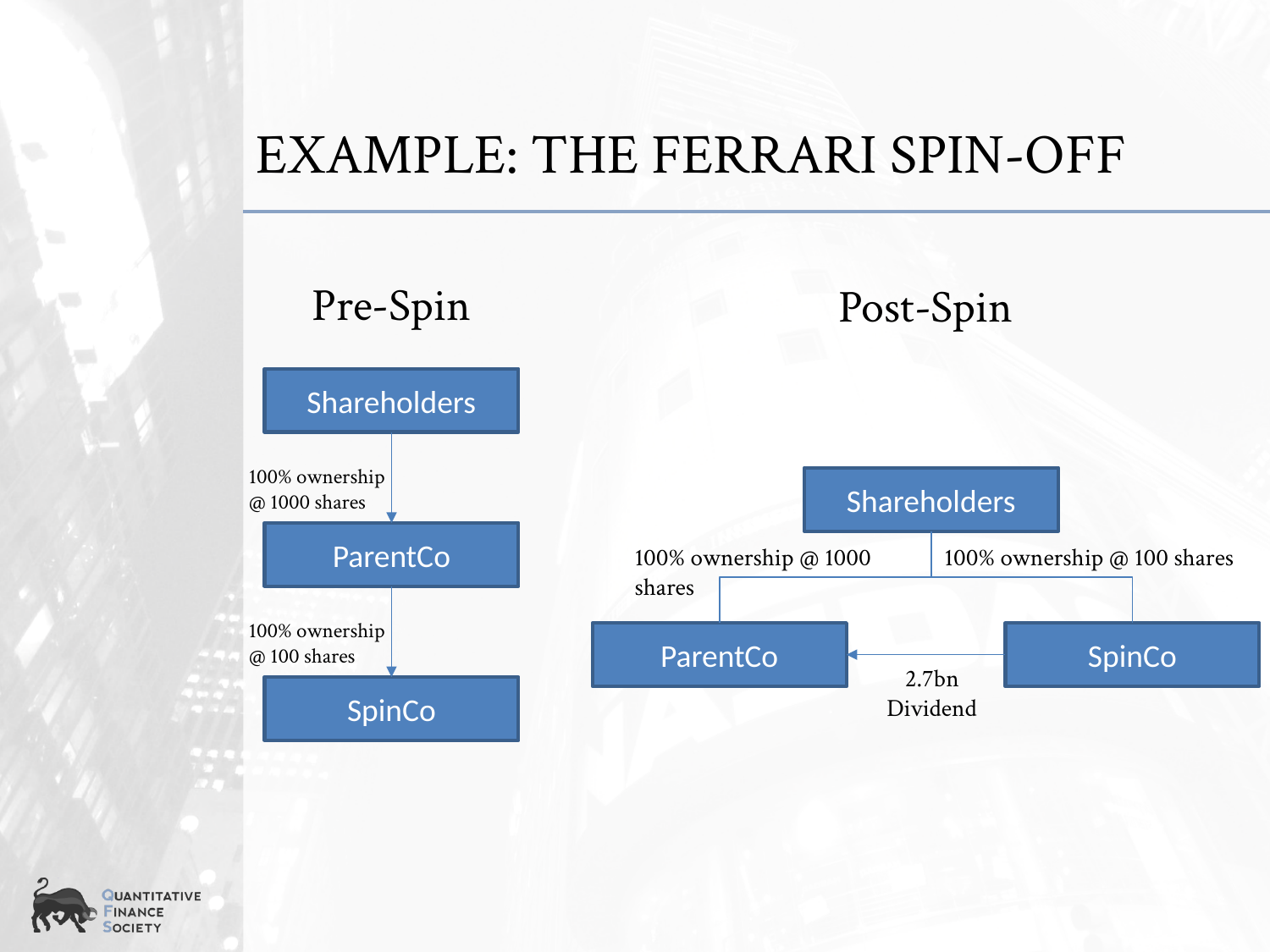

# Example: The Ferrari Spin-off
Pre-Spin
Post-Spin
Shareholders
100% ownership @ 1000 shares
Shareholders
ParentCo
100% ownership @ 1000 shares
100% ownership @ 100 shares
100% ownership @ 100 shares
ParentCo
SpinCo
2.7bn Dividend
SpinCo